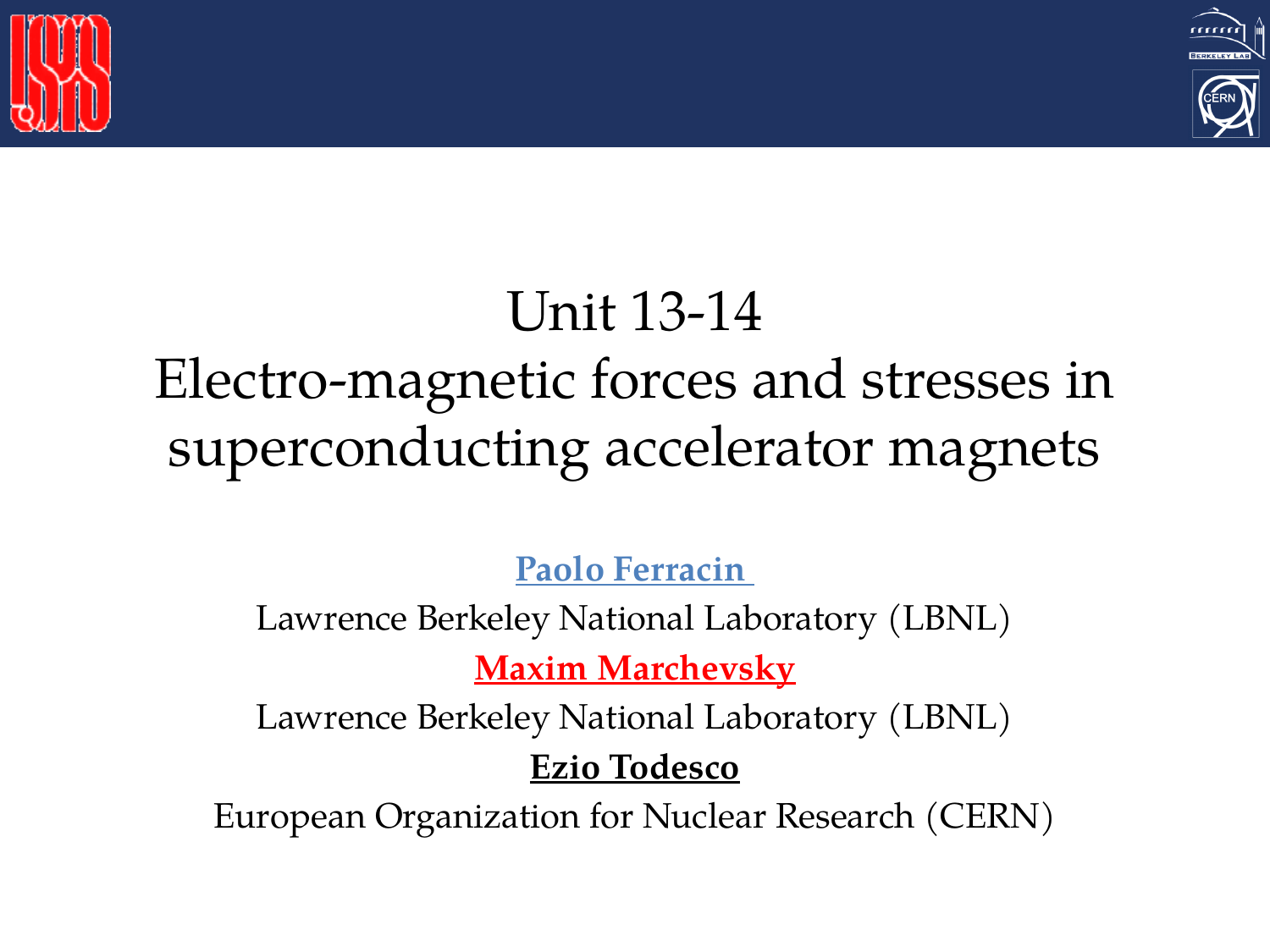

# Unit 13-14 Electro-magnetic forces and stresses in superconducting accelerator magnets
Paolo Ferracin
Lawrence Berkeley National Laboratory (LBNL)
Maxim Marchevsky
Lawrence Berkeley National Laboratory (LBNL)
Ezio Todesco
European Organization for Nuclear Research (CERN)